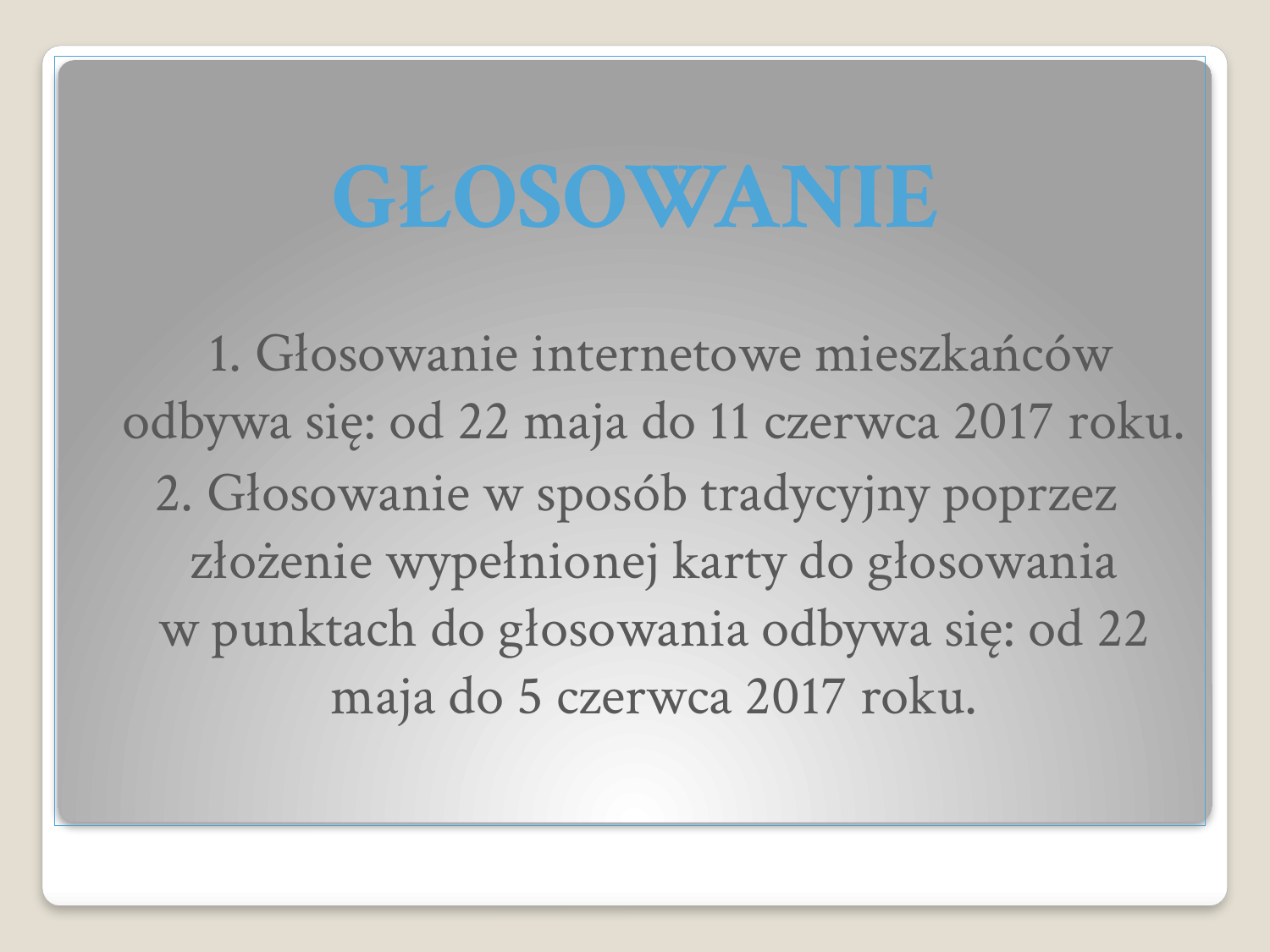

GŁOSOWANIE

	 1. Głosowanie internetowe mieszkańców odbywa się: od 22 maja do 11 czerwca 2017 roku.
2. Głosowanie w sposób tradycyjny poprzez złożenie wypełnionej karty do głosowania
w punktach do głosowania odbywa się: od 22 maja do 5 czerwca 2017 roku.